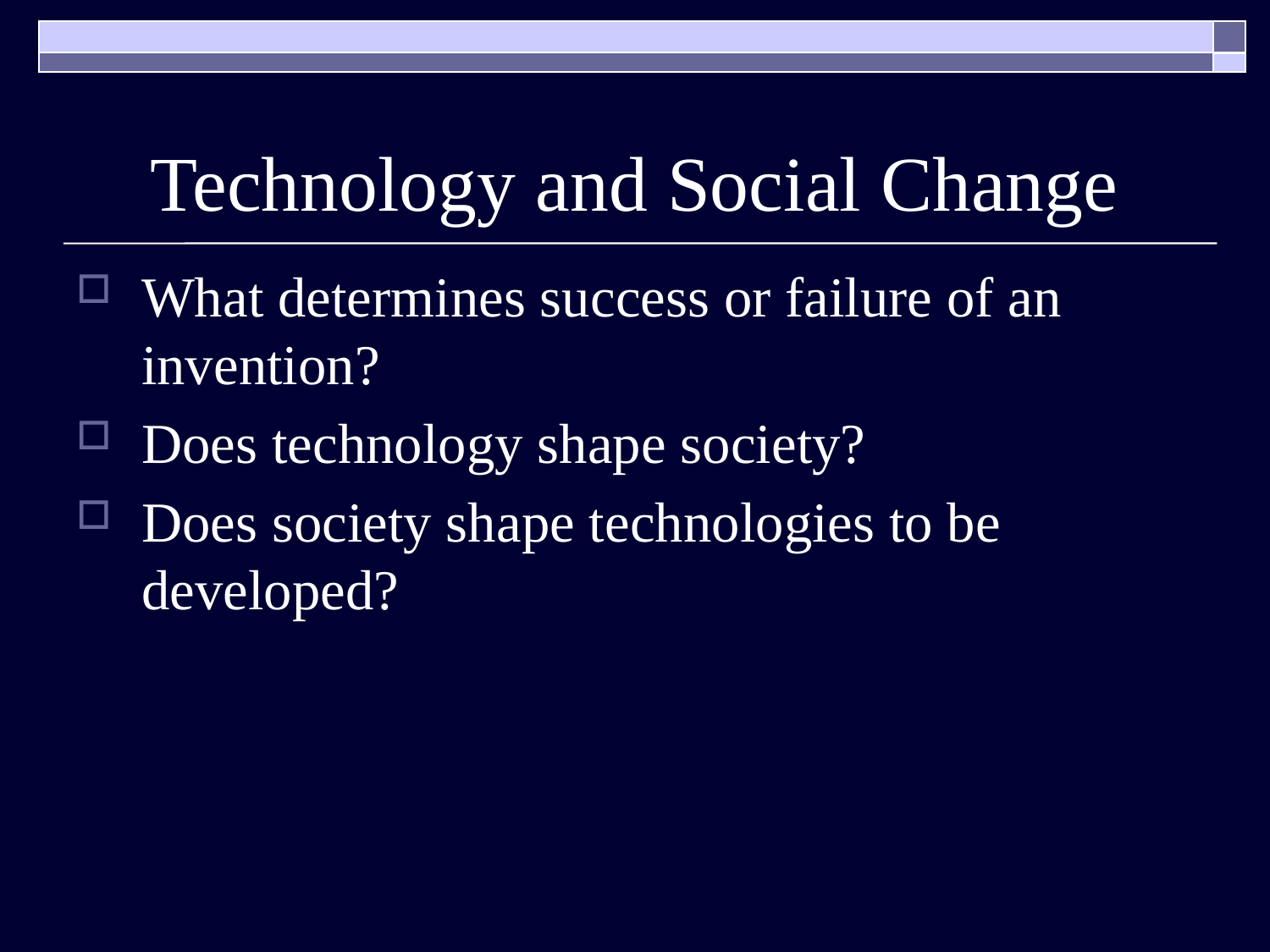

# Technology and Social Change
What determines success or failure of an invention?
Does technology shape society?
Does society shape technologies to be developed?